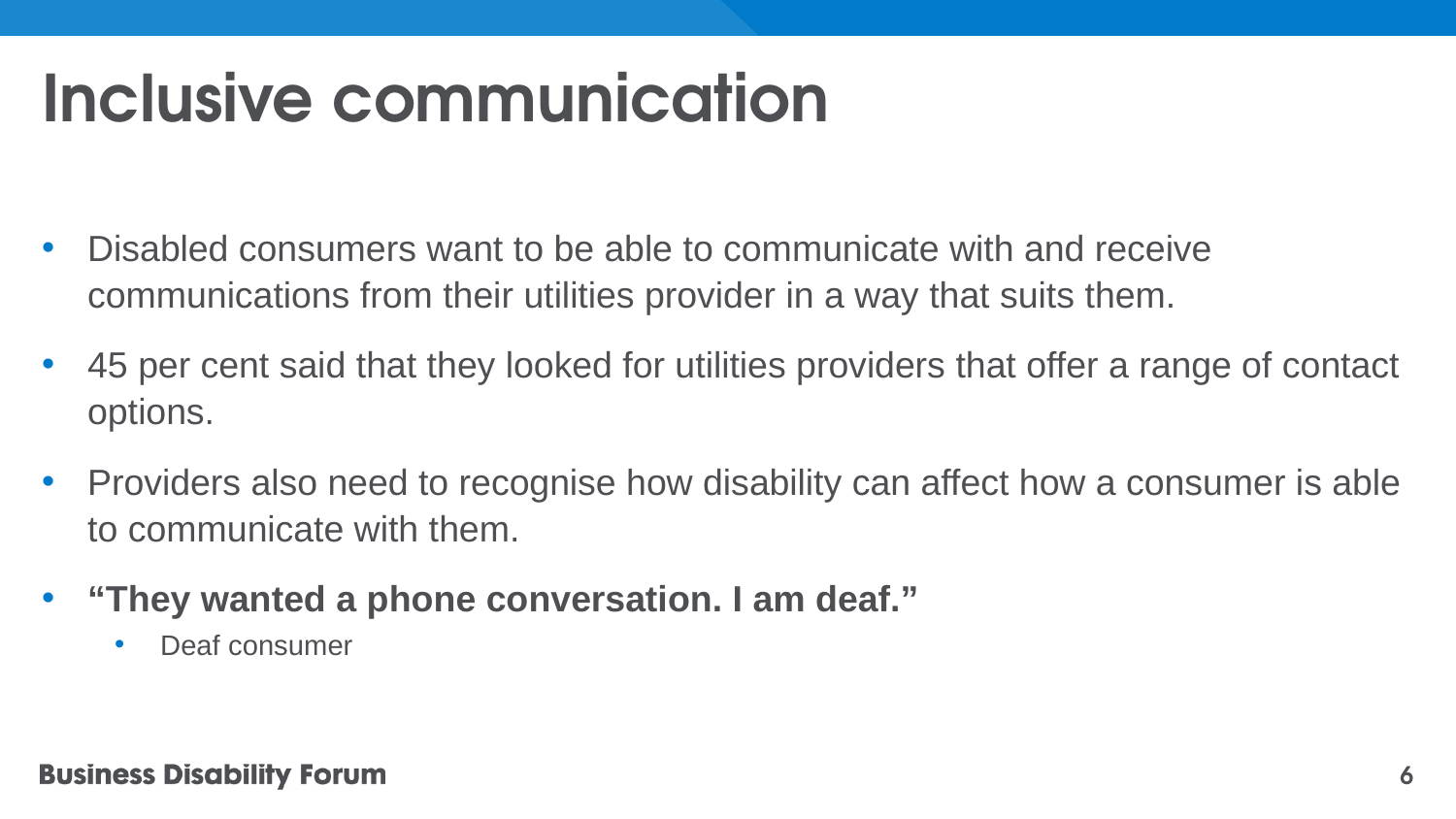

# Inclusive communication
Disabled consumers want to be able to communicate with and receive communications from their utilities provider in a way that suits them.
45 per cent said that they looked for utilities providers that offer a range of contact options.
Providers also need to recognise how disability can affect how a consumer is able to communicate with them.
“They wanted a phone conversation. I am deaf.”
Deaf consumer